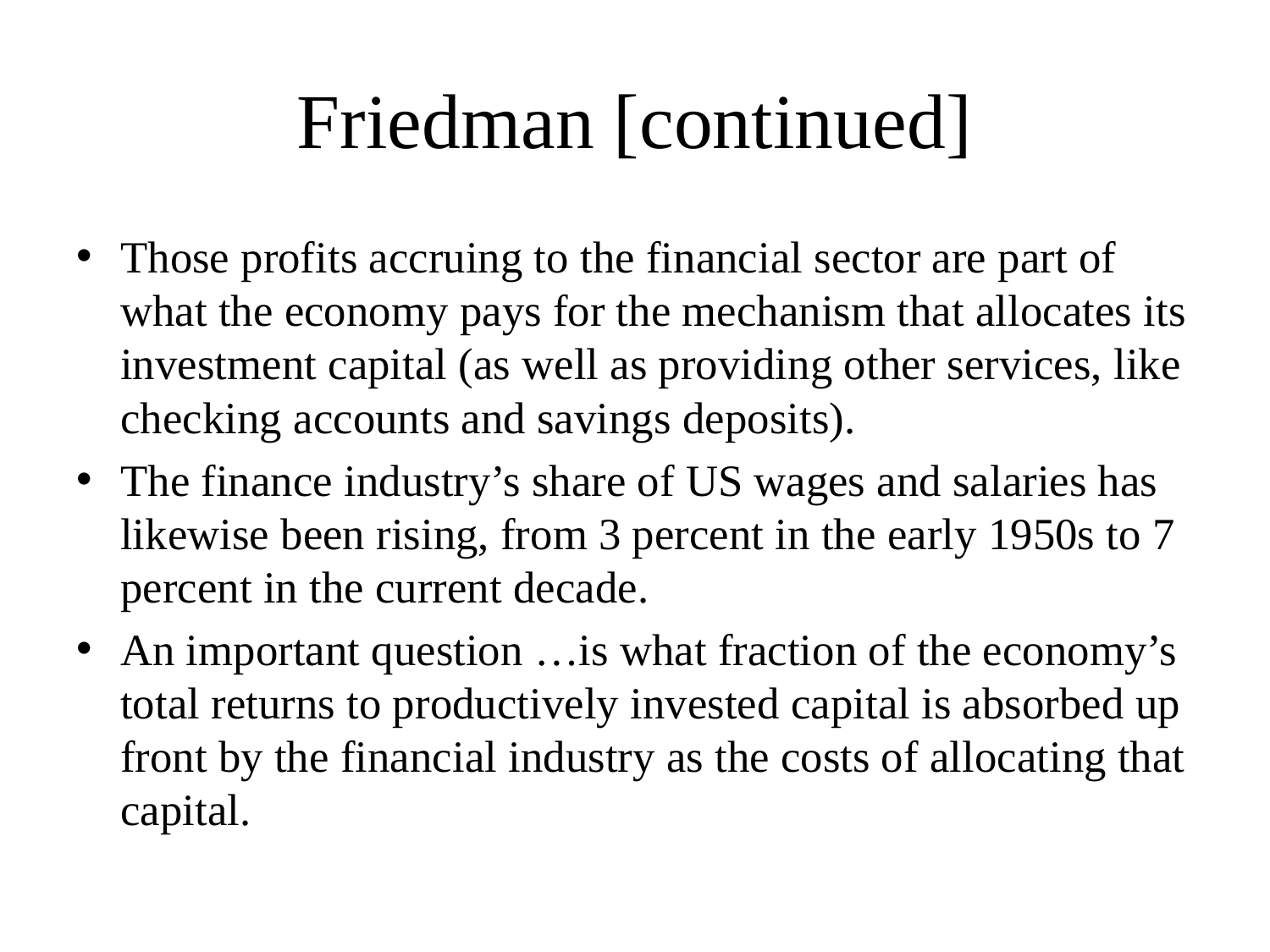

# Friedman [continued]
Those profits accruing to the financial sector are part of what the economy pays for the mechanism that allocates its investment capital (as well as providing other services, like checking accounts and savings deposits).
The finance industry’s share of US wages and salaries has likewise been rising, from 3 percent in the early 1950s to 7 percent in the current decade.
An important question …is what fraction of the economy’s total returns to productively invested capital is absorbed up front by the financial industry as the costs of allocating that capital.